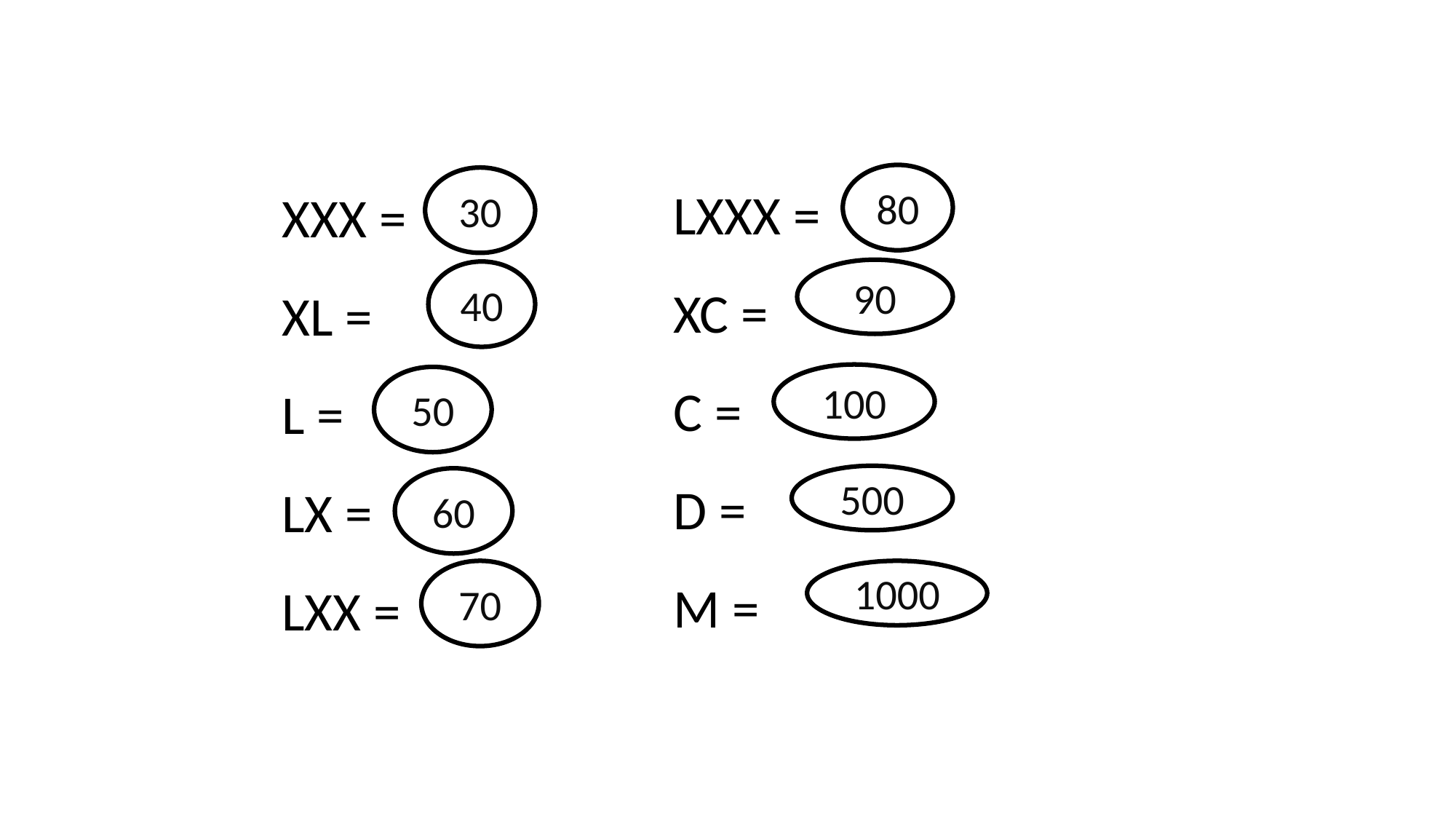

LXXX =
XC =
C =
D =
M =
XXX =
XL =
L =
LX =
LXX =
80
30
90
40
100
50
500
60
70
1000